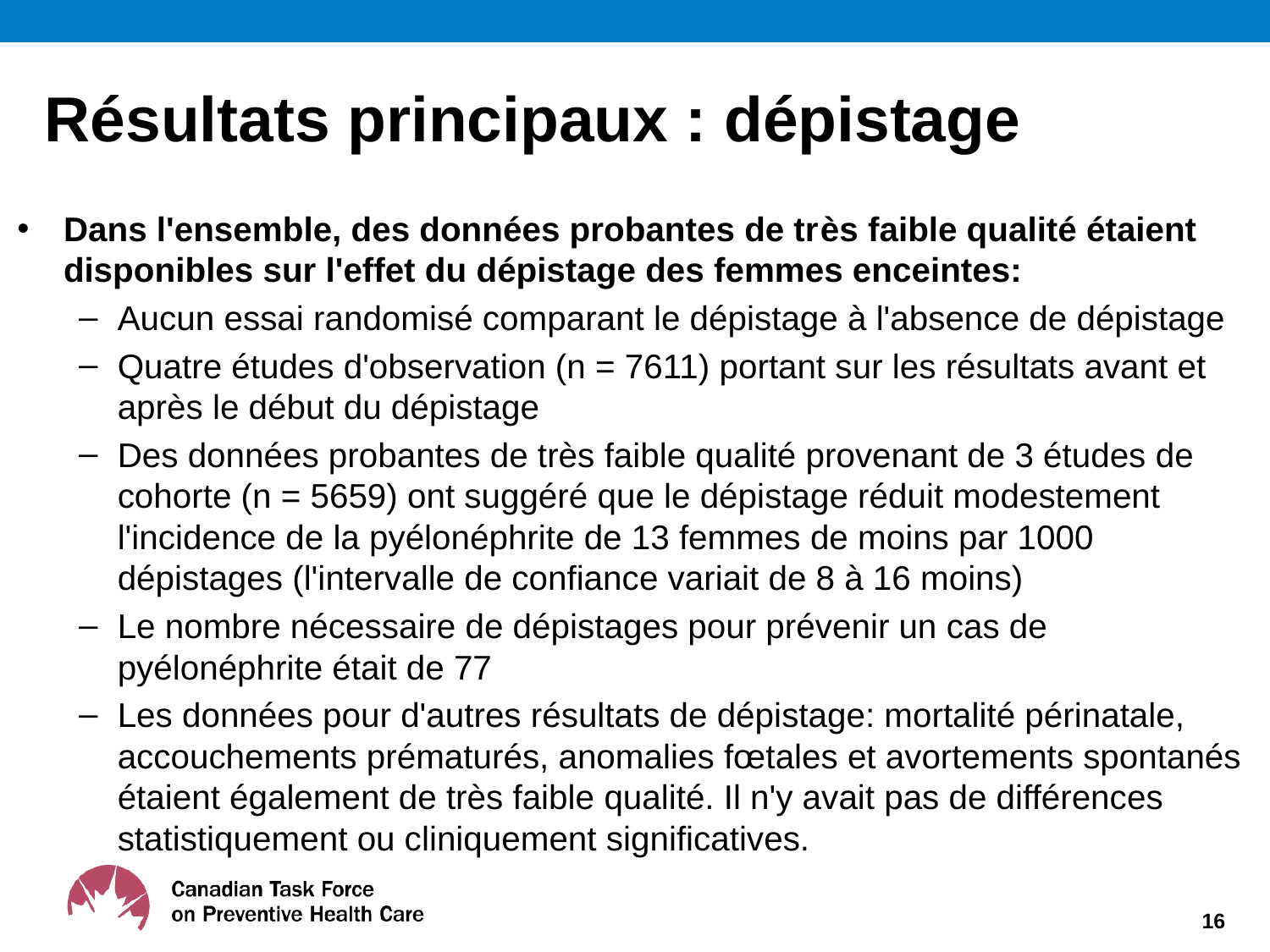

# Résultats principaux : dépistage
Dans l'ensemble, des données probantes de très faible qualité étaient disponibles sur l'effet du dépistage des femmes enceintes:
Aucun essai randomisé comparant le dépistage à l'absence de dépistage
Quatre études d'observation (n = 7611) portant sur les résultats avant et après le début du dépistage
Des données probantes de très faible qualité provenant de 3 études de cohorte (n = 5659) ont suggéré que le dépistage réduit modestement l'incidence de la pyélonéphrite de 13 femmes de moins par 1000 dépistages (l'intervalle de confiance variait de 8 à 16 moins)
Le nombre nécessaire de dépistages pour prévenir un cas de pyélonéphrite était de 77
Les données pour d'autres résultats de dépistage: mortalité périnatale, accouchements prématurés, anomalies fœtales et avortements spontanés étaient également de très faible qualité. Il n'y avait pas de différences statistiquement ou cliniquement significatives.

16